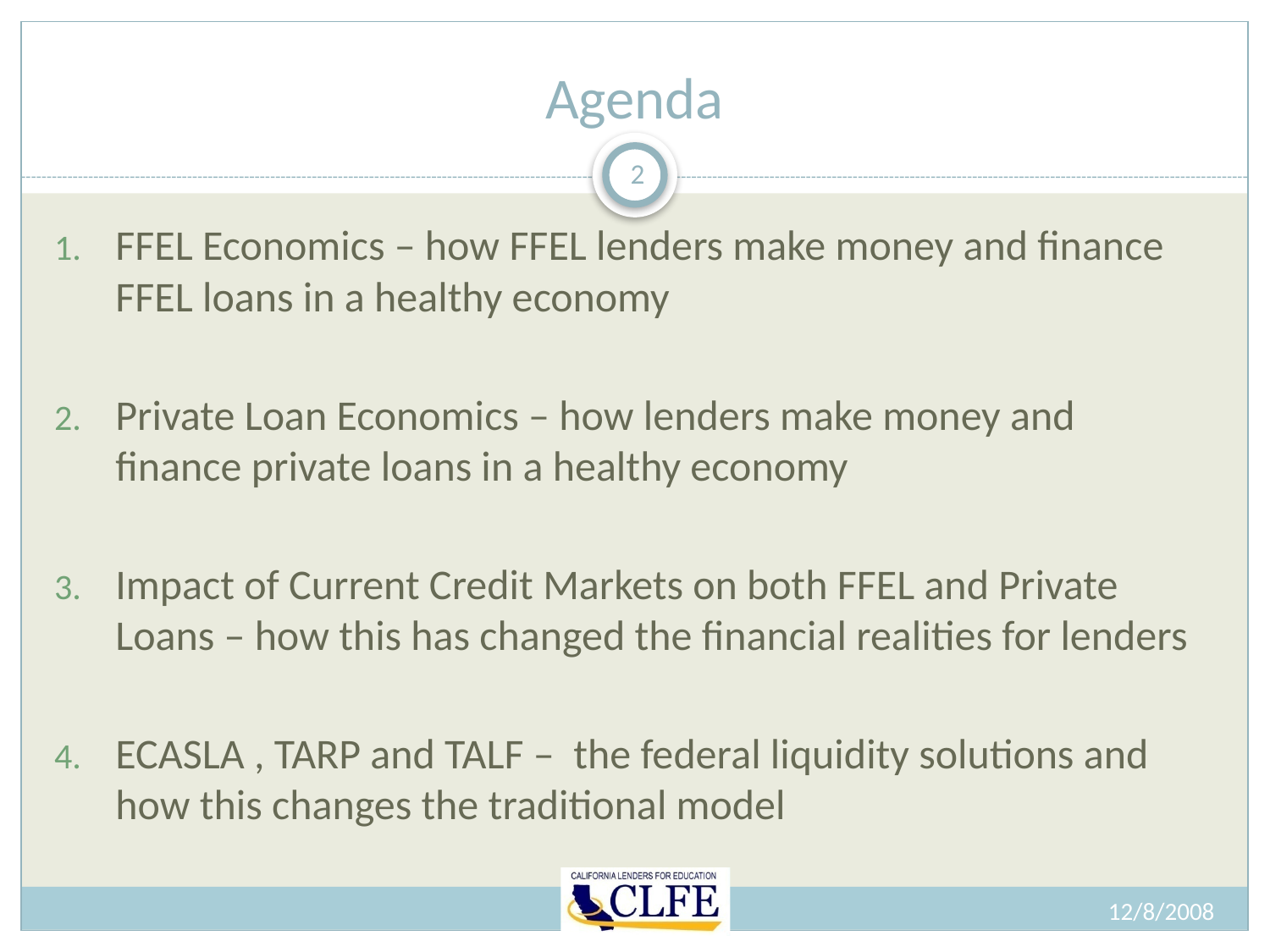

# Agenda
2
FFEL Economics – how FFEL lenders make money and finance FFEL loans in a healthy economy

Private Loan Economics – how lenders make money and finance private loans in a healthy economy

Impact of Current Credit Markets on both FFEL and Private Loans – how this has changed the financial realities for lenders

ECASLA , TARP and TALF –  the federal liquidity solutions and how this changes the traditional model

12/8/2008